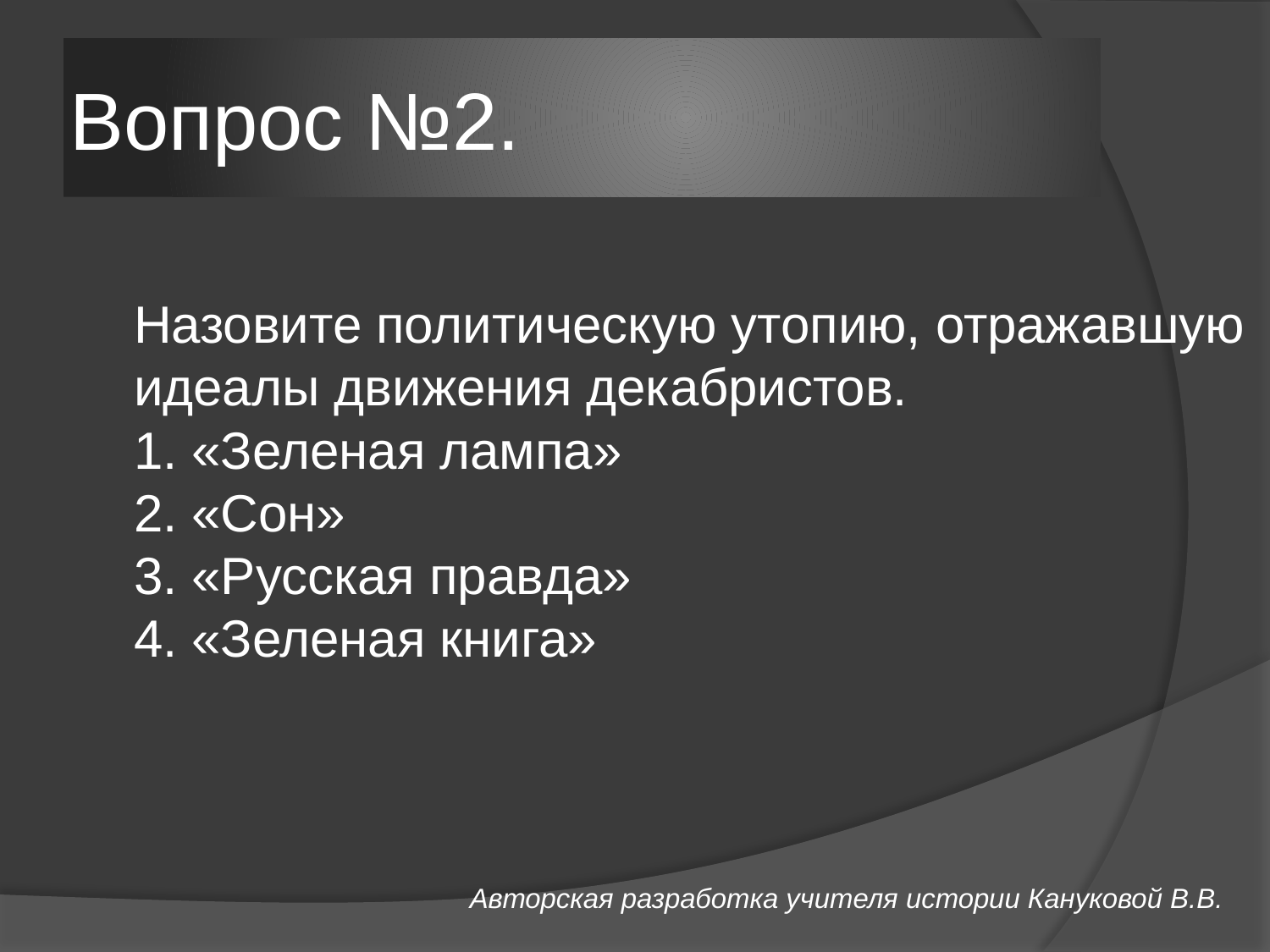

# Вопрос №2.
Назовите политическую утопию, отражавшую идеалы движения декабристов.
1. «Зеленая лампа»
2. «Сон»
3. «Русская правда»
4. «Зеленая книга»
                       Авторская разработка учителя истории Кануковой В.В.